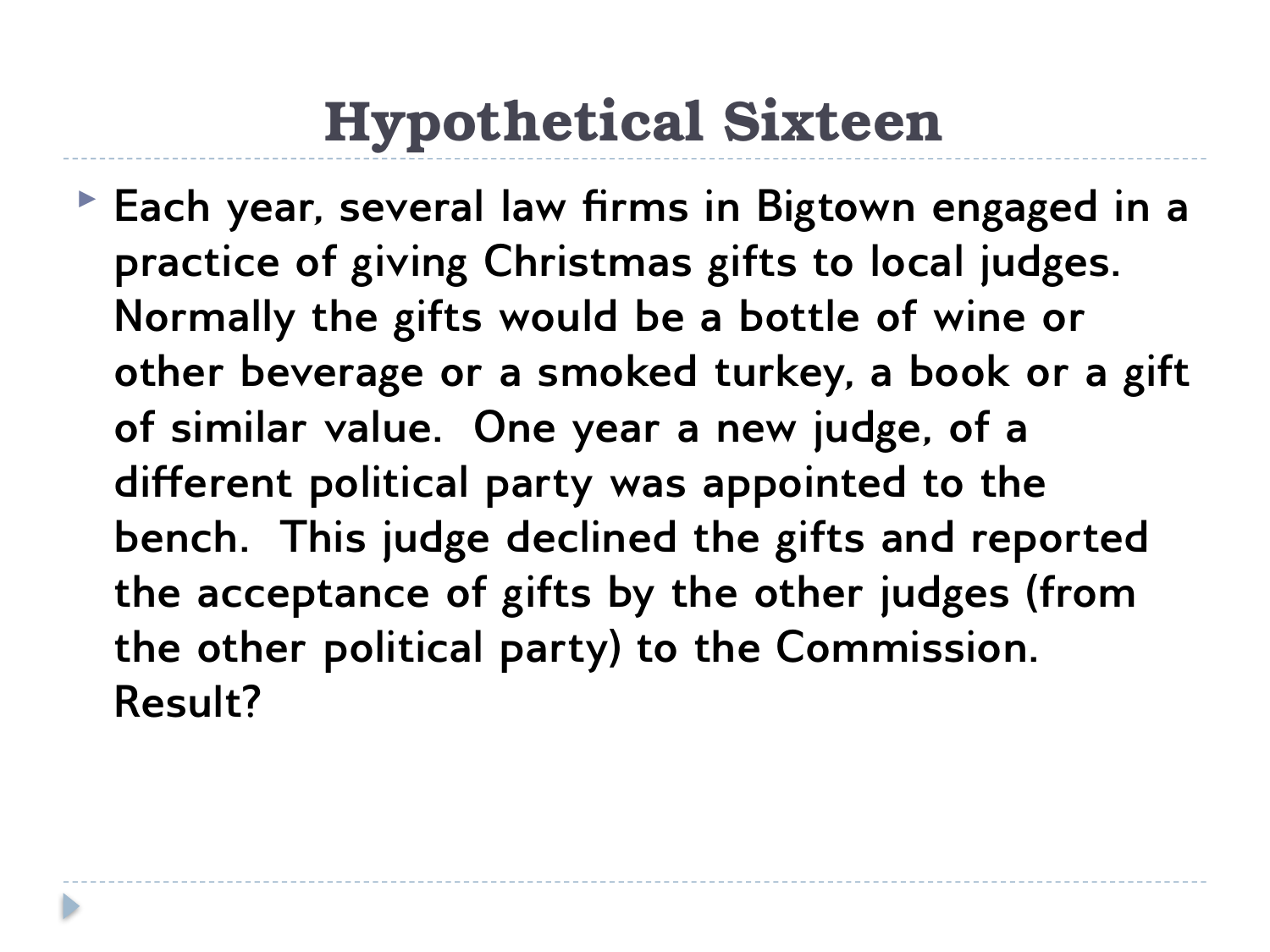

# Hypothetical Sixteen
Each year, several law firms in Bigtown engaged in a practice of giving Christmas gifts to local judges.  Normally the gifts would be a bottle of wine or other beverage or a smoked turkey, a book or a gift of similar value.  One year a new judge, of a different political party was appointed to the bench.  This judge declined the gifts and reported the acceptance of gifts by the other judges (from the other political party) to the Commission.  Result?